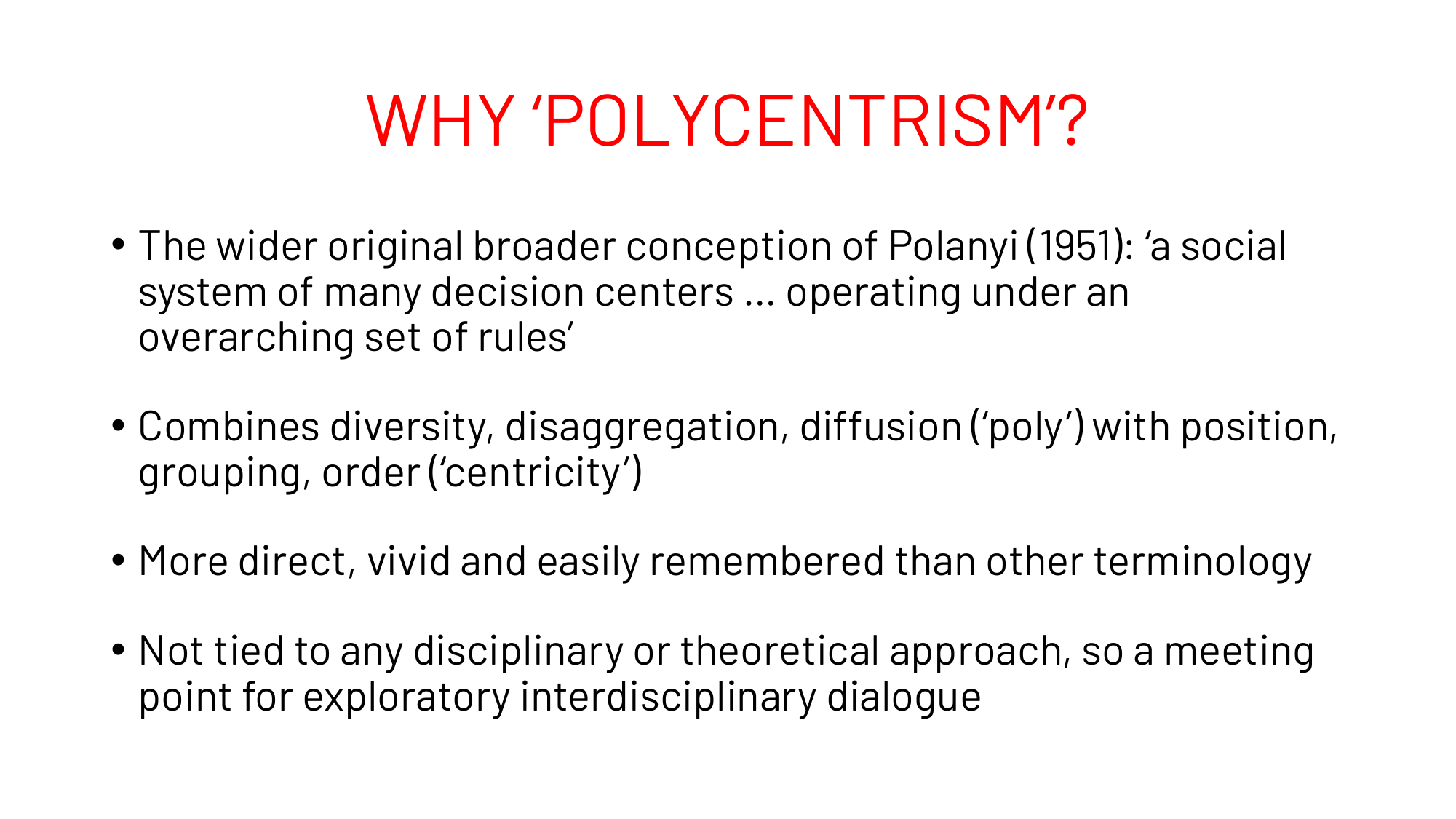

# WHY ‘POLYCENTRISM’?
The wider original broader conception of Polanyi (1951): ‘a social system of many decision centers … operating under an overarching set of rules’

Combines diversity, disaggregation, diffusion (‘poly’) with position, grouping, order (‘centricity’)

More direct, vivid and easily remembered than other terminology

Not tied to any disciplinary or theoretical approach, so a meeting point for exploratory interdisciplinary dialogue